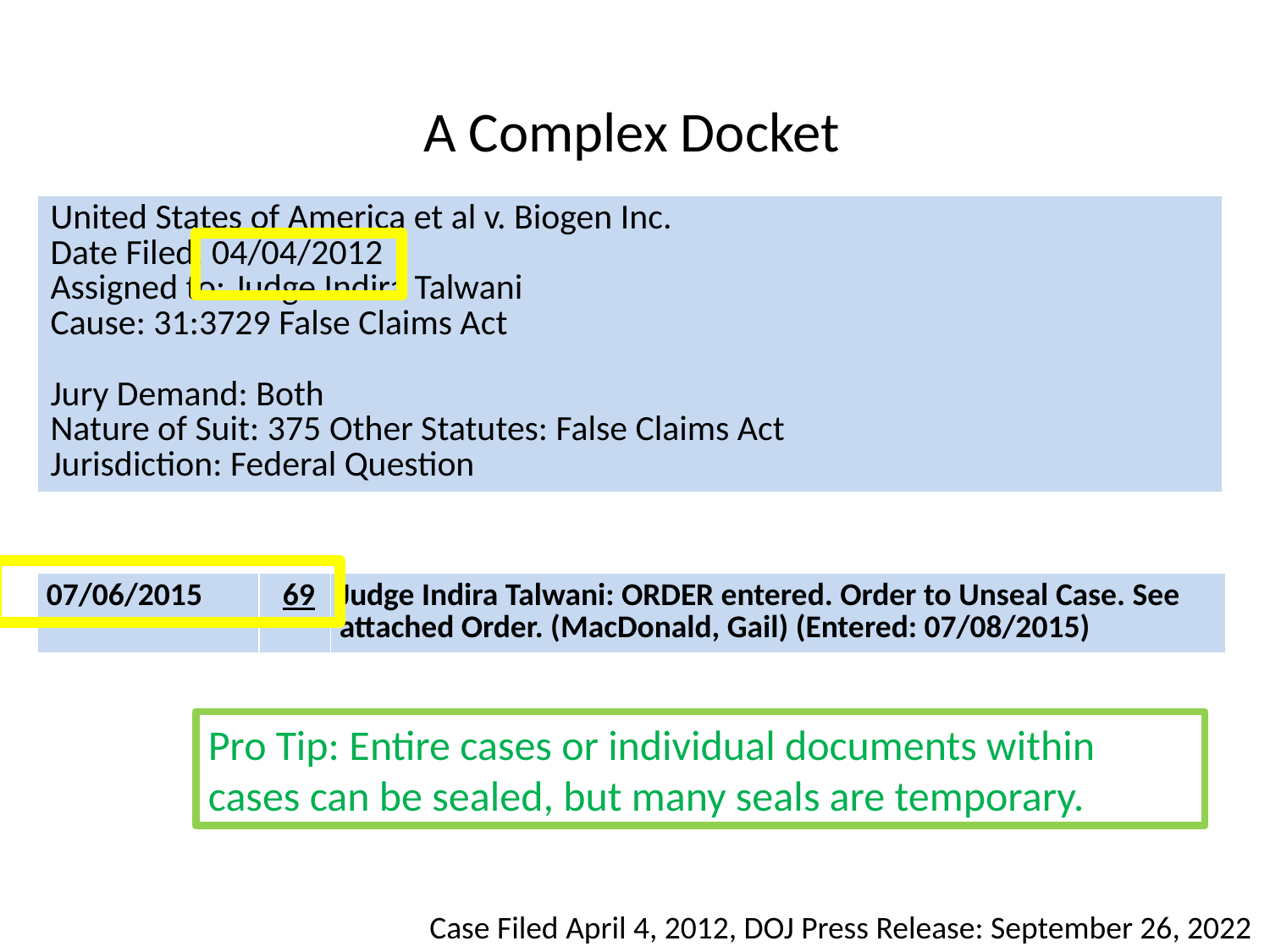

A Complex Docket
| United States of America et al v. Biogen Inc. Date Filed: 04/04/2012 Assigned to: Judge Indira Talwani Cause: 31:3729 False Claims Act Jury Demand: Both Nature of Suit: 375 Other Statutes: False Claims Act Jurisdiction: Federal Question |
| --- |

| 07/06/2015 | 69 | Judge Indira Talwani: ORDER entered. Order to Unseal Case. See attached Order. (MacDonald, Gail) (Entered: 07/08/2015) |
| --- | --- | --- |
Pro Tip: Entire cases or individual documents within cases can be sealed, but many seals are temporary.
Case Filed April 4, 2012, DOJ Press Release: September 26, 2022